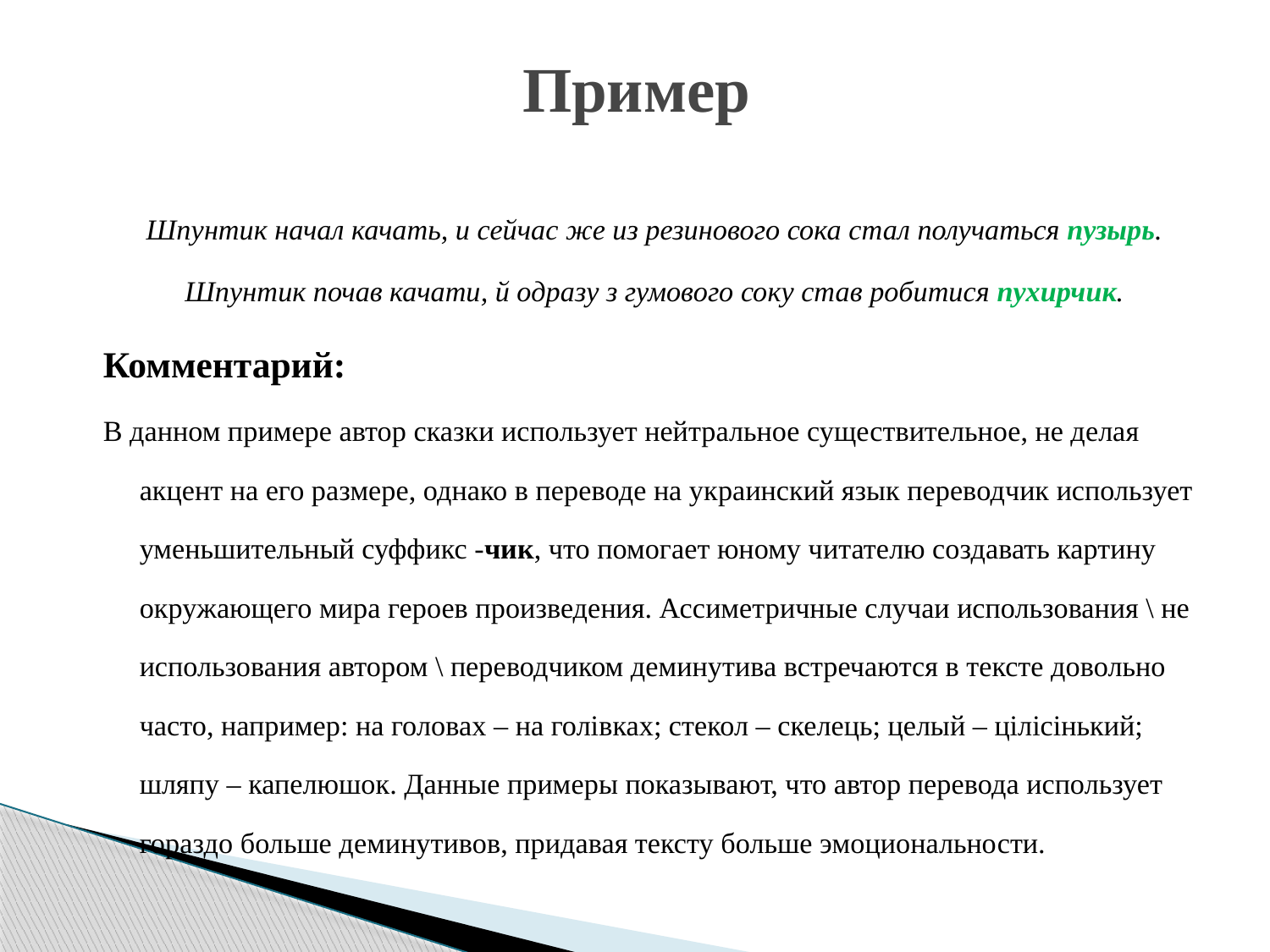

# Пример

Шпунтик начал качать, и сейчас же из резинового сока стал получаться пузырь.
Шпунтик почав качати, й одразу з гумового соку став робитися пухирчик.
Комментарий:
В данном примере автор сказки использует нейтральное существительное, не делая акцент на его размере, однако в переводе на украинский язык переводчик использует уменьшительный суффикс -чик, что помогает юному читателю создавать картину окружающего мира героев произведения. Ассиметричные случаи использования \ не использования автором \ переводчиком деминутива встречаются в тексте довольно часто, например: на головах – на голівках; стекол – скелець; целый – цілісінький; шляпу – капелюшок. Данные примеры показывают, что автор перевода использует гораздо больше деминутивов, придавая тексту больше эмоциональности.